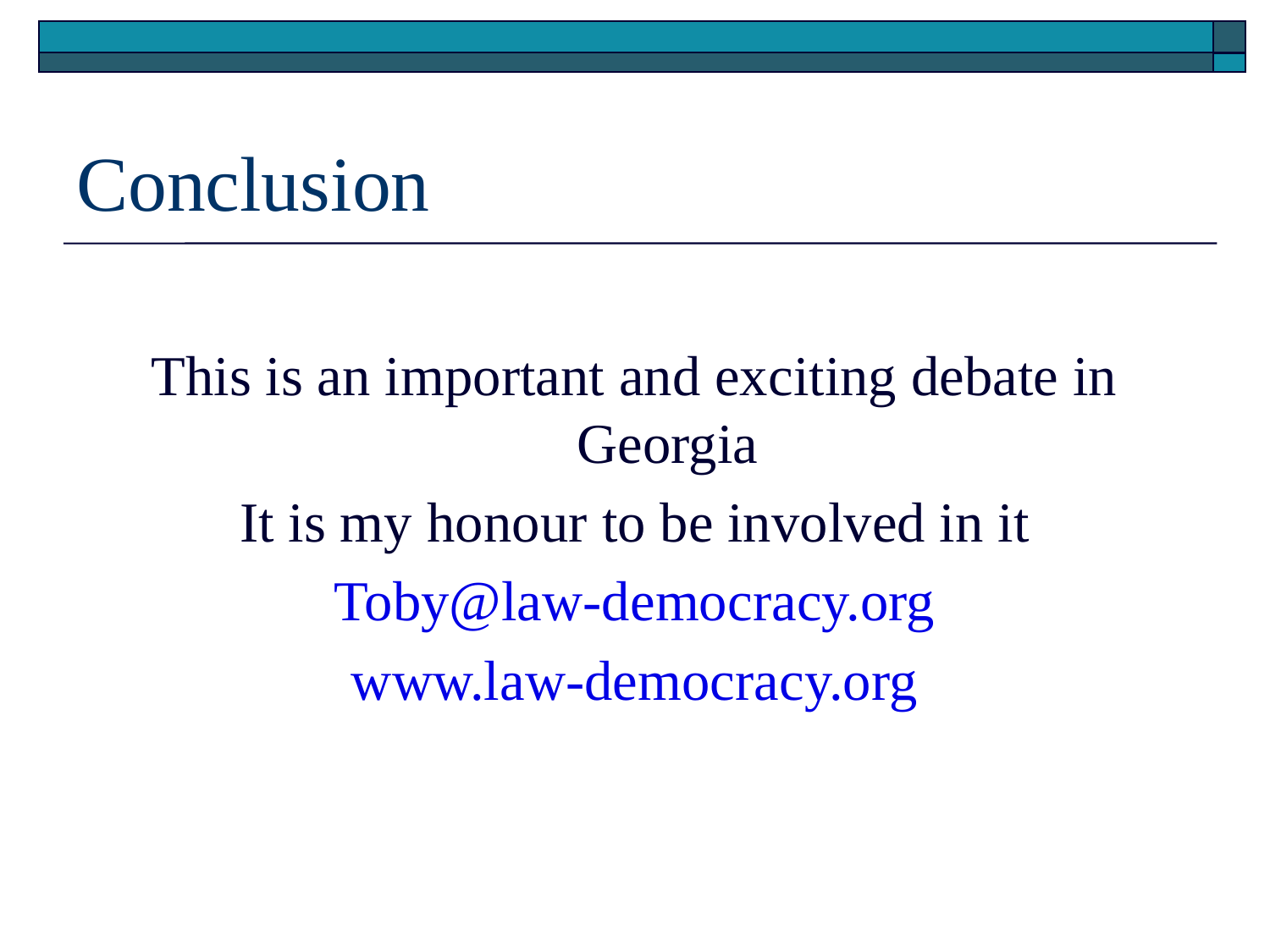

# Conclusion

This is an important and exciting debate in Georgia
It is my honour to be involved in it
Toby@law-democracy.org
www.law-democracy.org